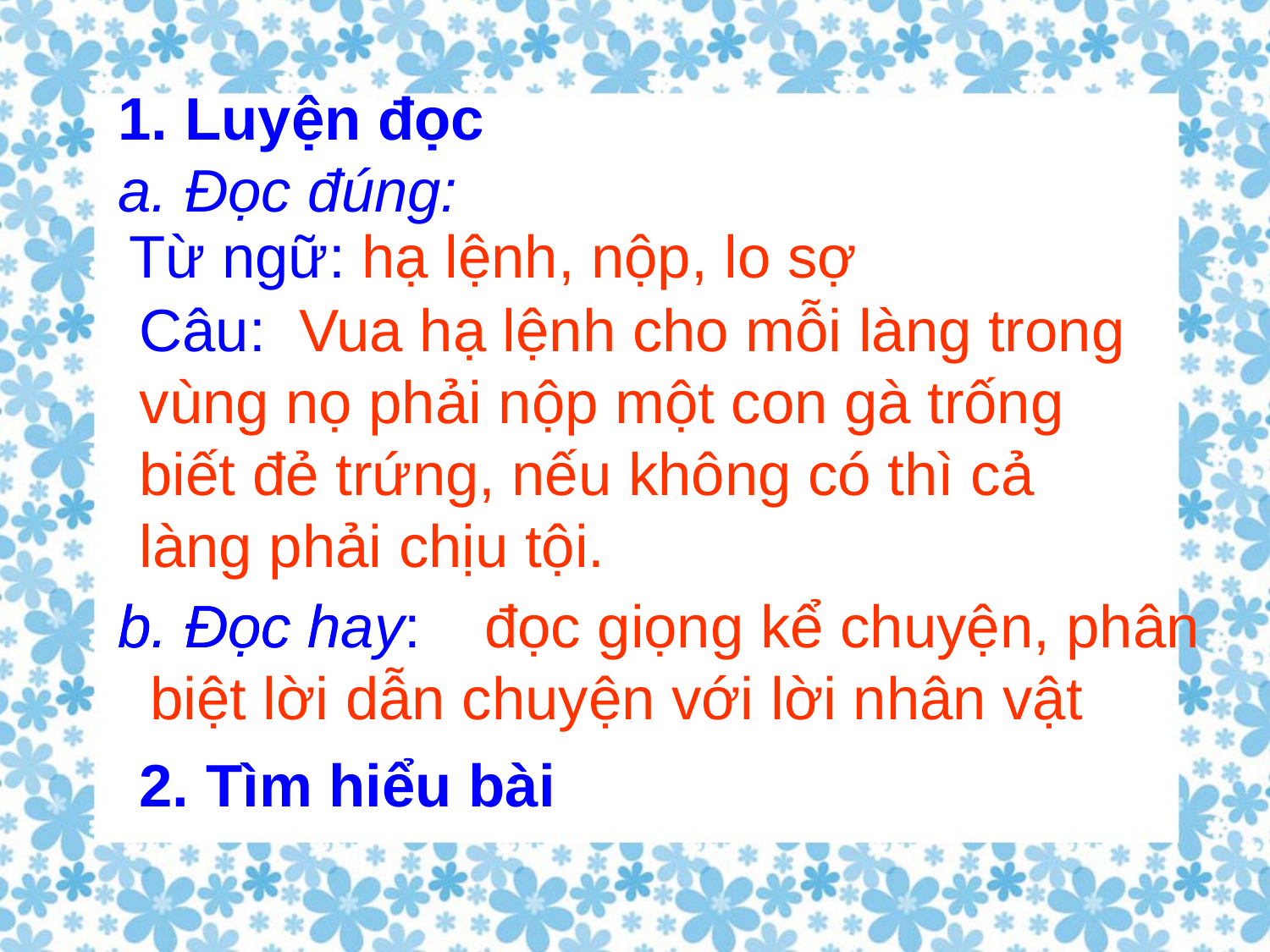

1. Luyện đọc
a. Đọc đúng:
Từ ngữ: hạ lệnh, nộp, lo sợ
Câu:  Vua hạ lệnh cho mỗi làng trong vùng nọ phải nộp một con gà trống biết đẻ trứng, nếu không có thì cả làng phải chịu tội.
b. Đọc h
b. Đọc hay:
                    đọc giọng kể chuyện, phân biệt lời dẫn chuyện với lời nhân vật
2. Tìm hiểu bài